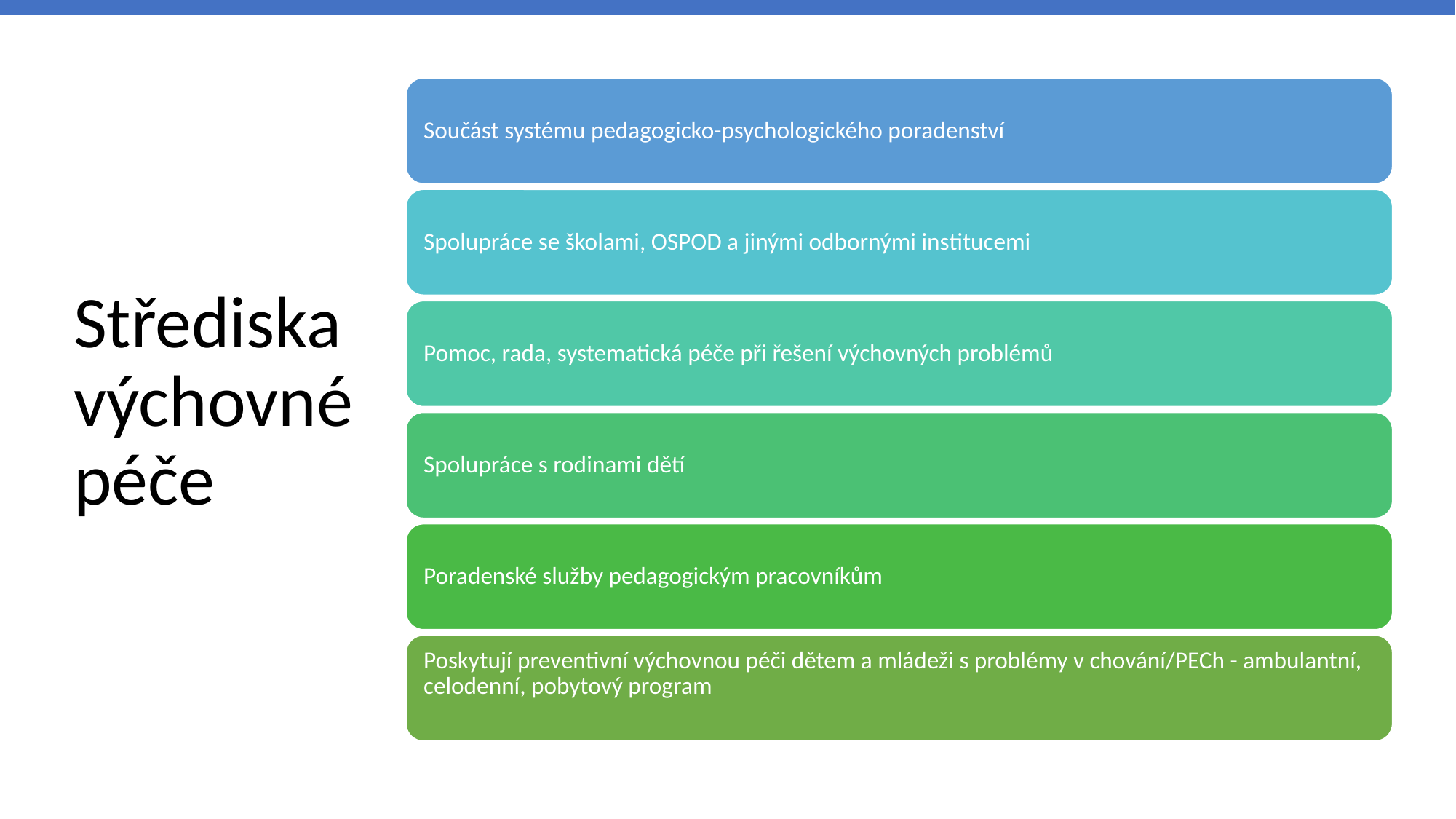

# Střediska výchovné péče
Součást systému pedagogicko-psychologického poradenství
Spolupráce se školami, OSPOD a jinými odbornými institucemi
Pomoc, rada, systematická péče při řešení výchovných problémů
Spolupráce s rodinami dětí
Poradenské služby pedagogickým pracovníkům
Poskytují preventivní výchovnou péči dětem a mládeži s problémy v chování/PECh - ambulantní, celodenní, pobytový program